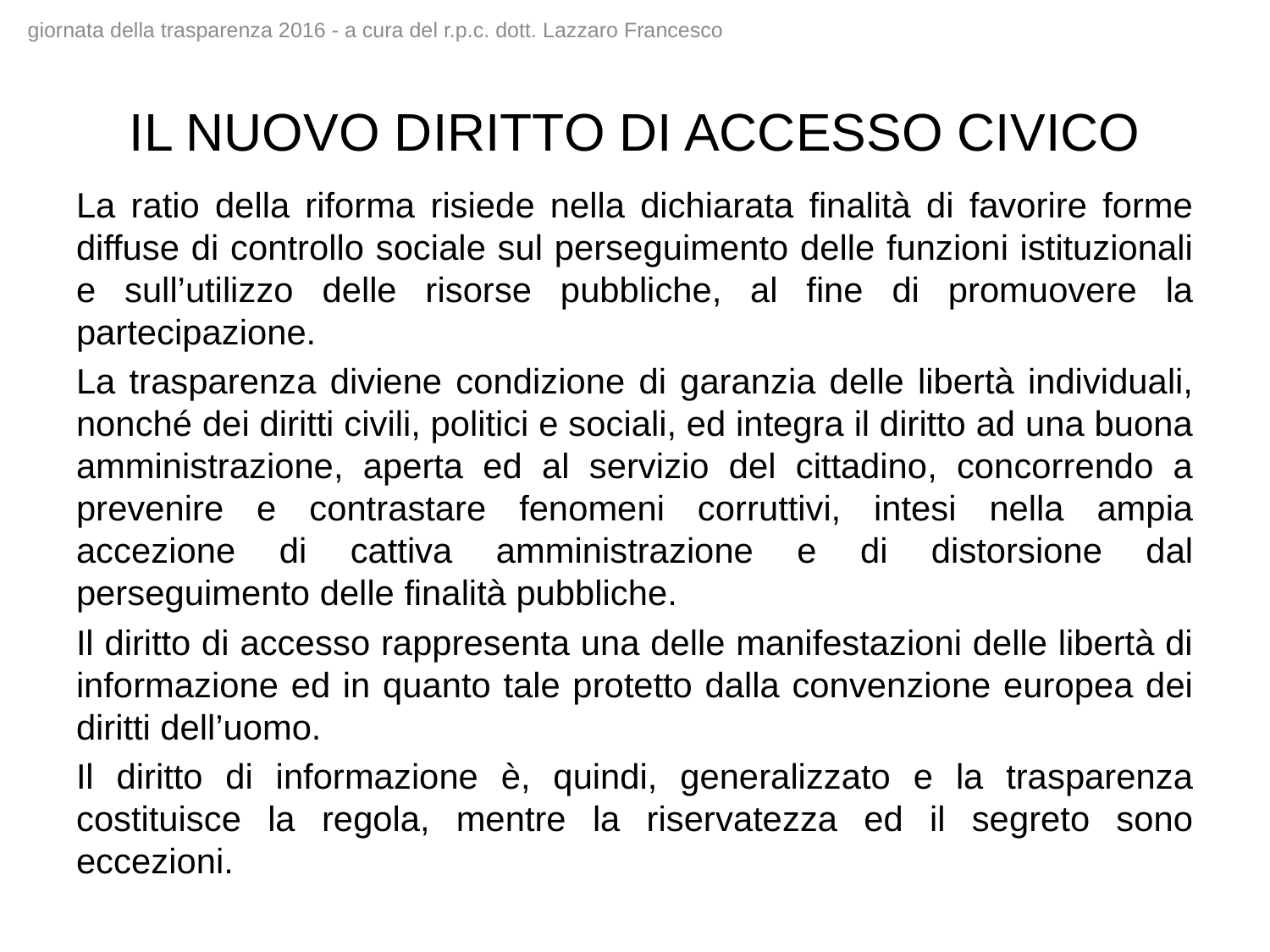

giornata della trasparenza 2016 - a cura del r.p.c. dott. Lazzaro Francesco
# IL NUOVO DIRITTO DI ACCESSO CIVICO
La ratio della riforma risiede nella dichiarata finalità di favorire forme diffuse di controllo sociale sul perseguimento delle funzioni istituzionali e sull’utilizzo delle risorse pubbliche, al fine di promuovere la partecipazione.
La trasparenza diviene condizione di garanzia delle libertà individuali, nonché dei diritti civili, politici e sociali, ed integra il diritto ad una buona amministrazione, aperta ed al servizio del cittadino, concorrendo a prevenire e contrastare fenomeni corruttivi, intesi nella ampia accezione di cattiva amministrazione e di distorsione dal perseguimento delle finalità pubbliche.
Il diritto di accesso rappresenta una delle manifestazioni delle libertà di informazione ed in quanto tale protetto dalla convenzione europea dei diritti dell’uomo.
Il diritto di informazione è, quindi, generalizzato e la trasparenza costituisce la regola, mentre la riservatezza ed il segreto sono eccezioni.